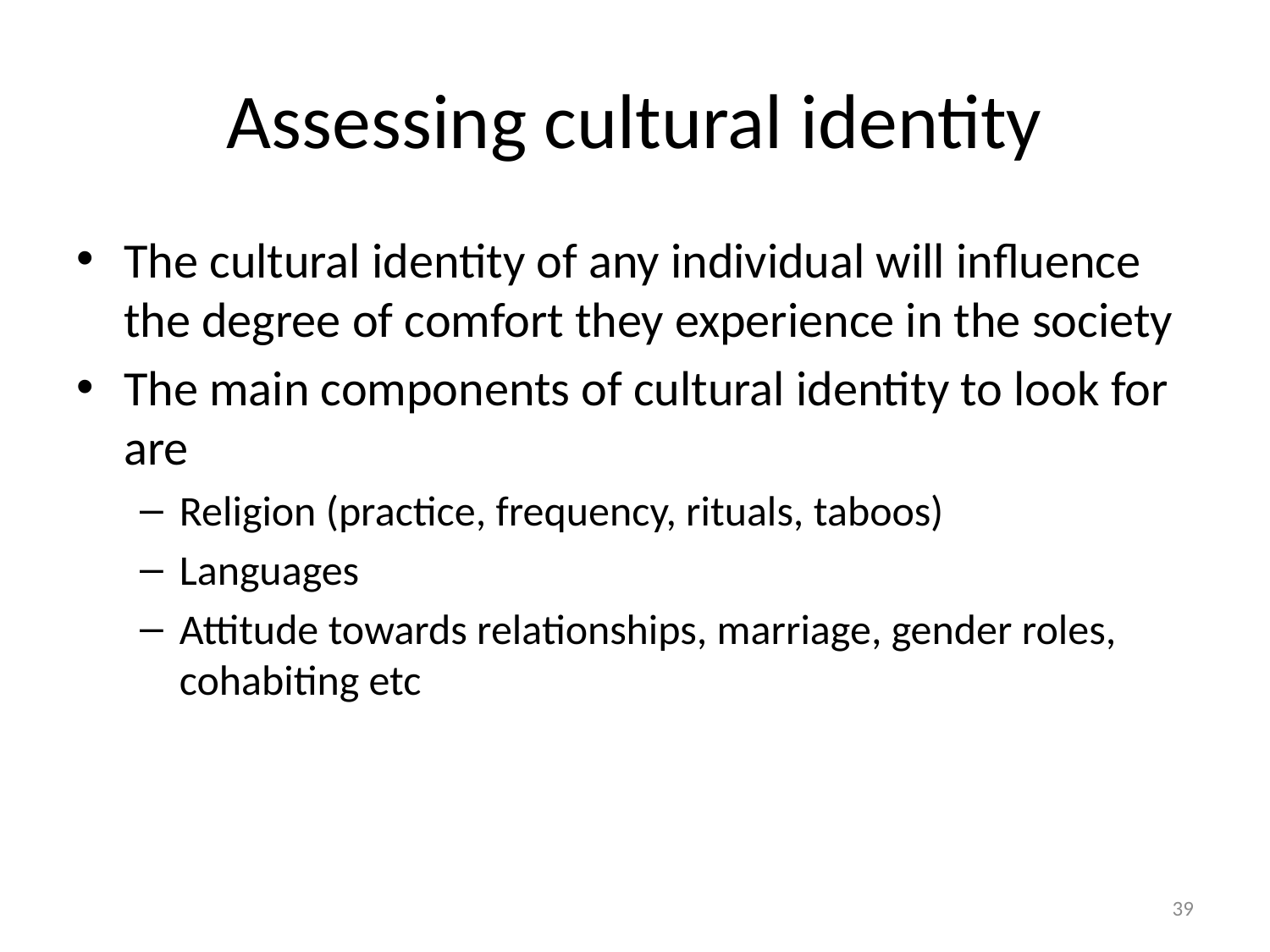

# Assessing cultural identity
The cultural identity of any individual will influence the degree of comfort they experience in the society
The main components of cultural identity to look for are
Religion (practice, frequency, rituals, taboos)
Languages
Attitude towards relationships, marriage, gender roles, cohabiting etc
39